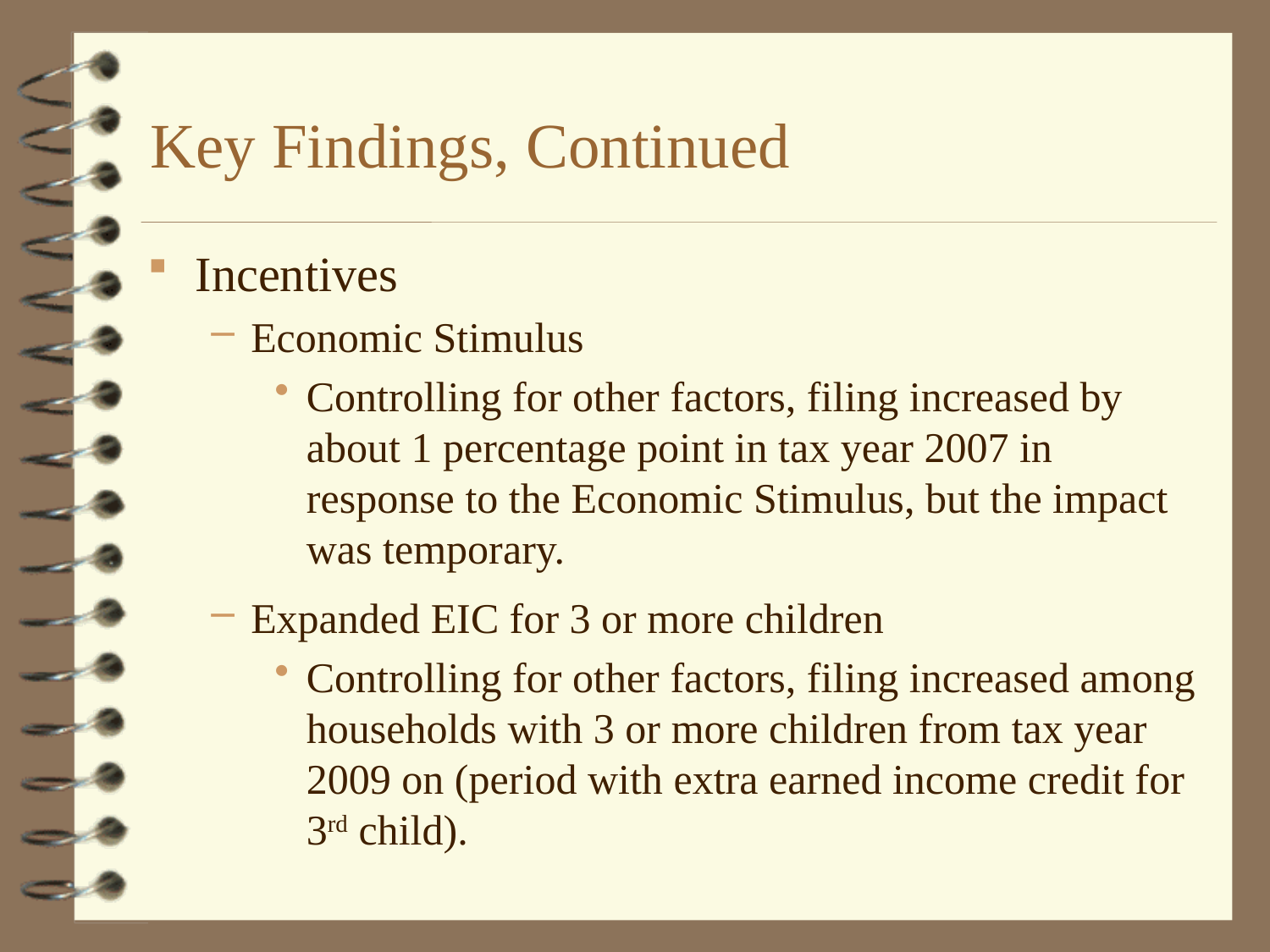

# Key Findings, Continued
Incentives
Economic Stimulus
Controlling for other factors, filing increased by about 1 percentage point in tax year 2007 in response to the Economic Stimulus, but the impact was temporary.
Expanded EIC for 3 or more children
Controlling for other factors, filing increased among households with 3 or more children from tax year 2009 on (period with extra earned income credit for 3rd child).